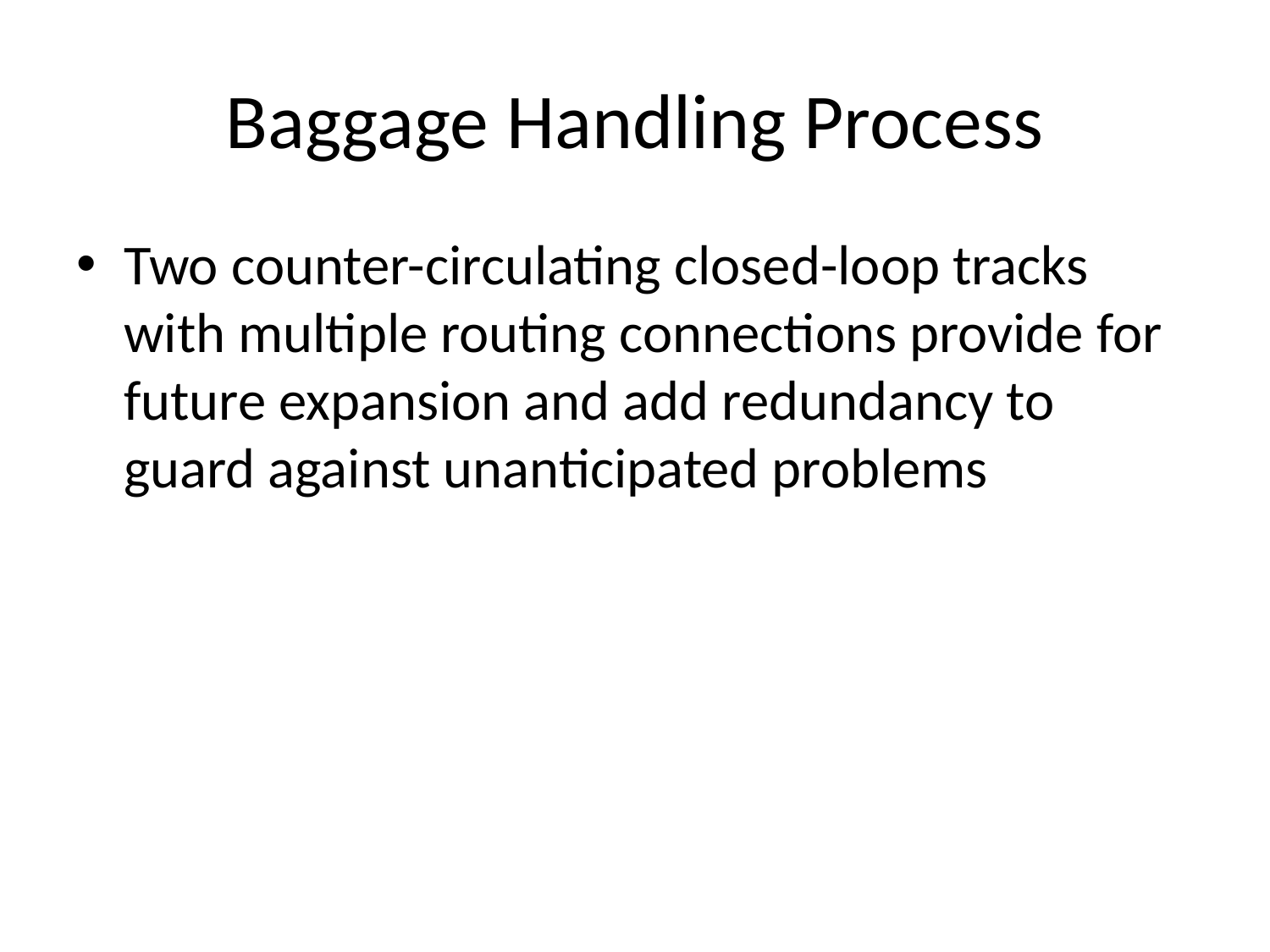

# Baggage Handling Process
Two counter-circulating closed-loop tracks with multiple routing connections provide for future expansion and add redundancy to guard against unanticipated problems